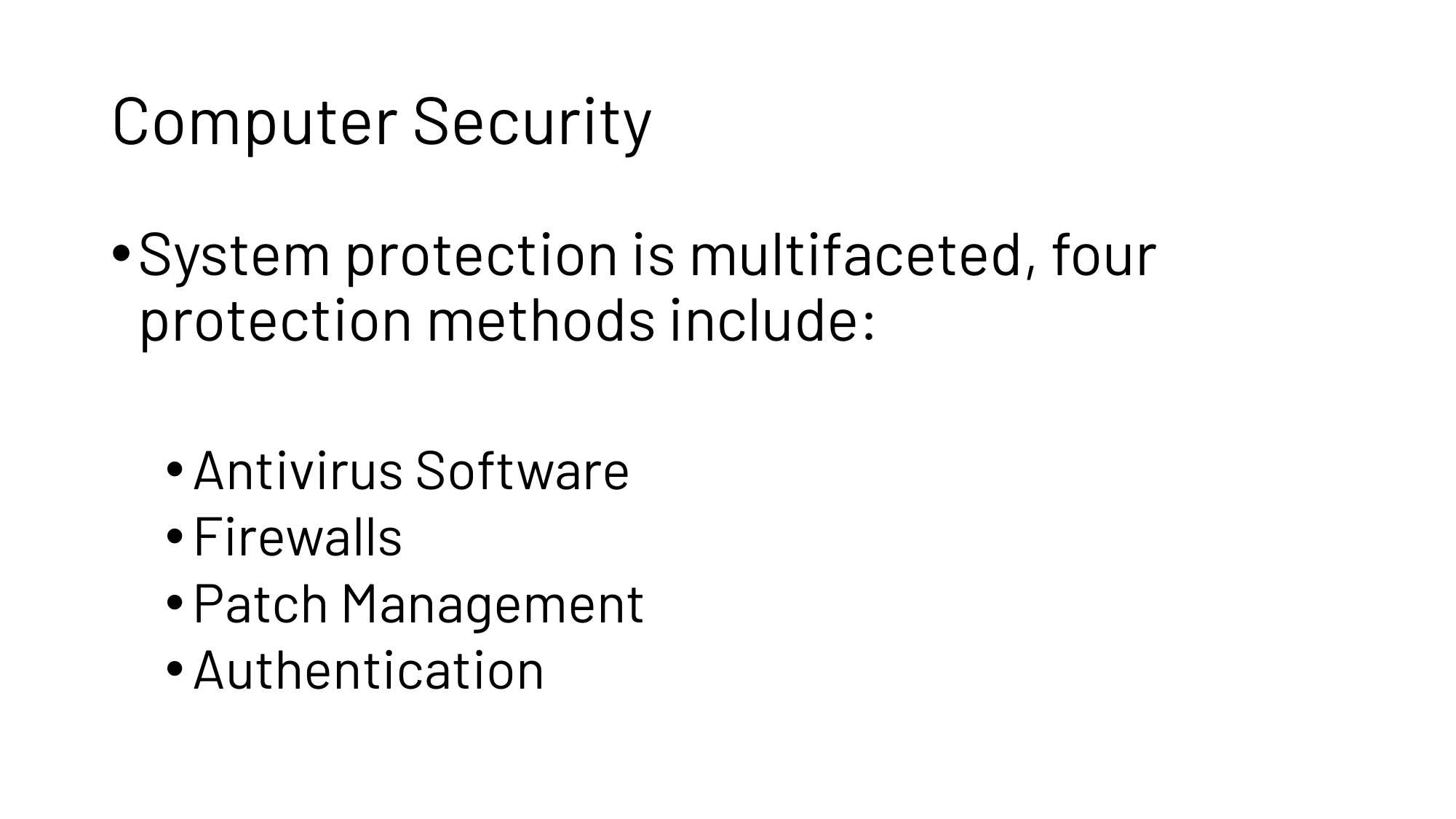

# Computer Security
System protection is multifaceted, four protection methods include:

Antivirus Software
Firewalls
Patch Management
Authentication